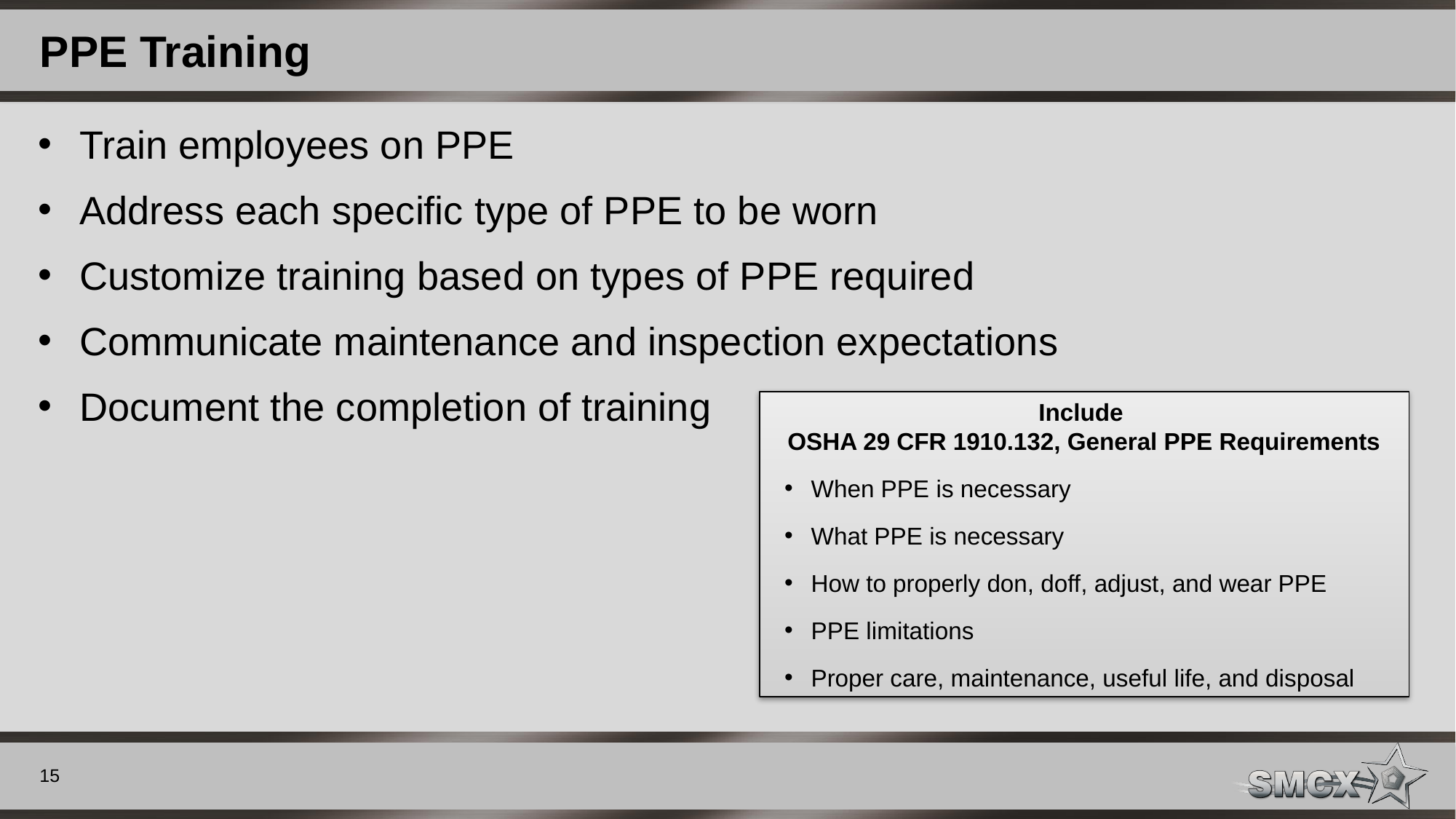

# PPE Training
Train employees on PPE
Address each specific type of PPE to be worn
Customize training based on types of PPE required
Communicate maintenance and inspection expectations
Document the completion of training
Include
OSHA 29 CFR 1910.132, General PPE Requirements
When PPE is necessary
What PPE is necessary
How to properly don, doff, adjust, and wear PPE
PPE limitations
Proper care, maintenance, useful life, and disposal
15